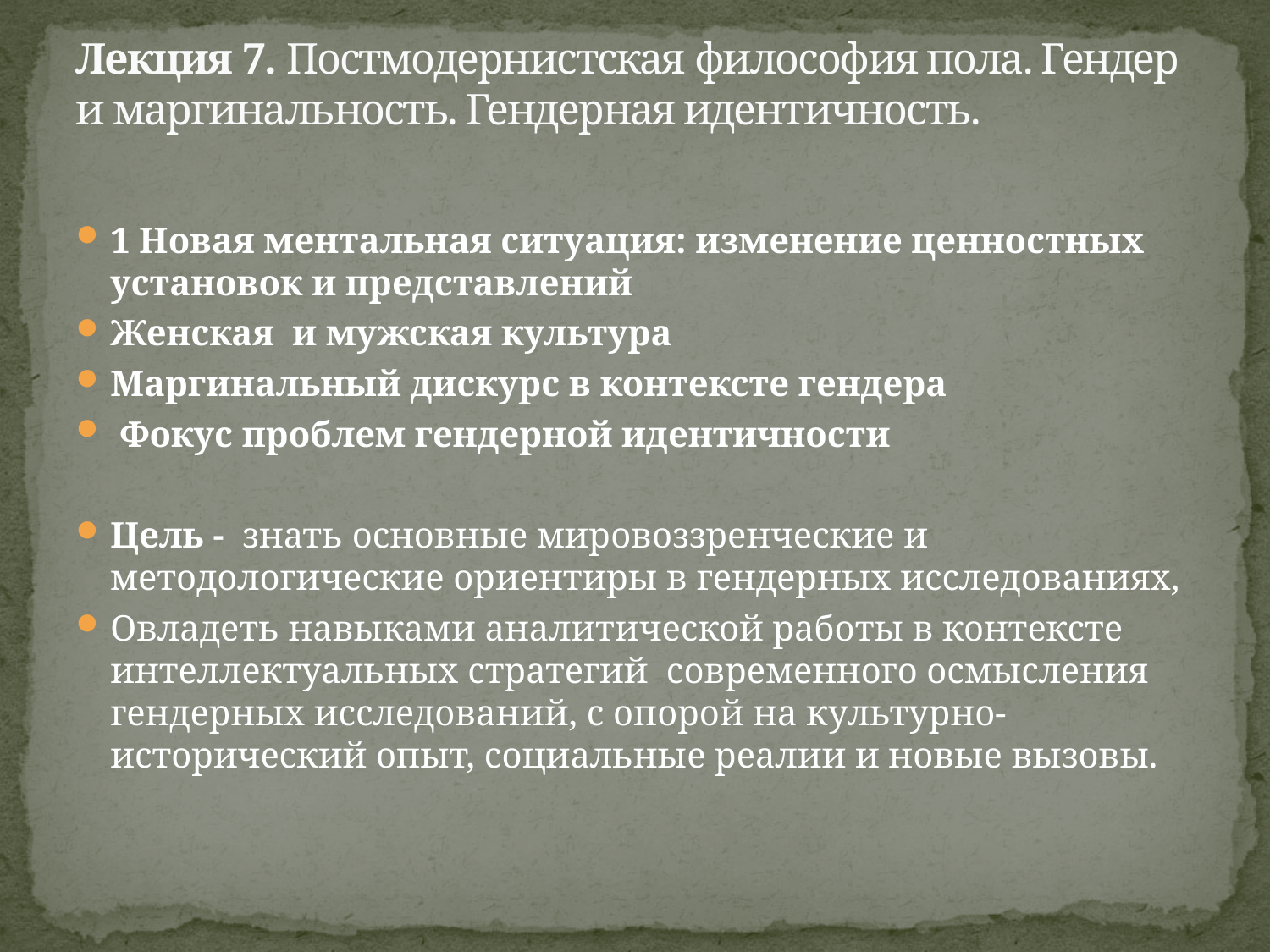

# Лекция 7. Постмодернистская философия пола. Гендер и маргинальность. Гендерная идентичность.
1 Новая ментальная ситуация: изменение ценностных установок и представлений
Женская  и мужская культура
Маргинальный дискурс в контексте гендера
 Фокус проблем гендерной идентичности

Цель -  знать основные мировоззренческие и методологические ориентиры в гендерных исследованиях,
Овладеть навыками аналитической работы в контексте  интеллектуальных стратегий  современного осмысления гендерных исследований, с опорой на культурно-исторический опыт, социальные реалии и новые вызовы.